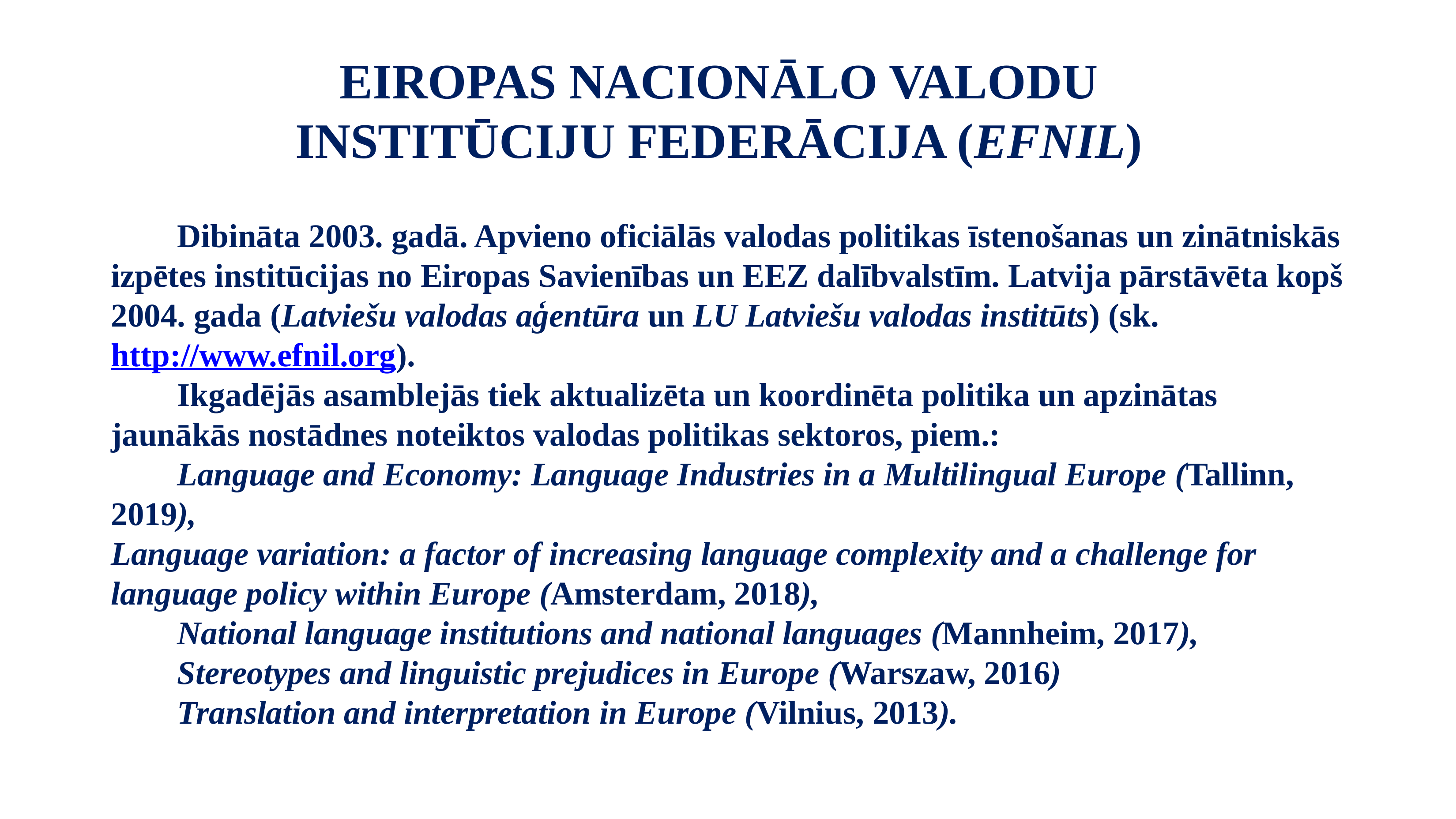

# EIROPAS NACIONĀLO VALODU INSTITŪCIJU FEDERĀCIJA (EFNIL)
	Dibināta 2003. gadā. Apvieno oficiālās valodas politikas īstenošanas un zinātniskās izpētes institūcijas no Eiropas Savienības un EEZ dalībvalstīm. Latvija pārstāvēta kopš 2004. gada (Latviešu valodas aģentūra un LU Latviešu valodas institūts) (sk. http://www.efnil.org).
	Ikgadējās asamblejās tiek aktualizēta un koordinēta politika un apzinātas jaunākās nostādnes noteiktos valodas politikas sektoros, piem.:
	Language and Economy: Language Industries in a Multilingual Europe (Tallinn, 2019),
Language variation: a factor of increasing language complexity and a challenge for language policy within Europe (Amsterdam, 2018),
	National language institutions and national languages (Mannheim, 2017),
	Stereotypes and linguistic prejudices in Europe (Warszaw, 2016)
	Translation and interpretation in Europe (Vilnius, 2013).